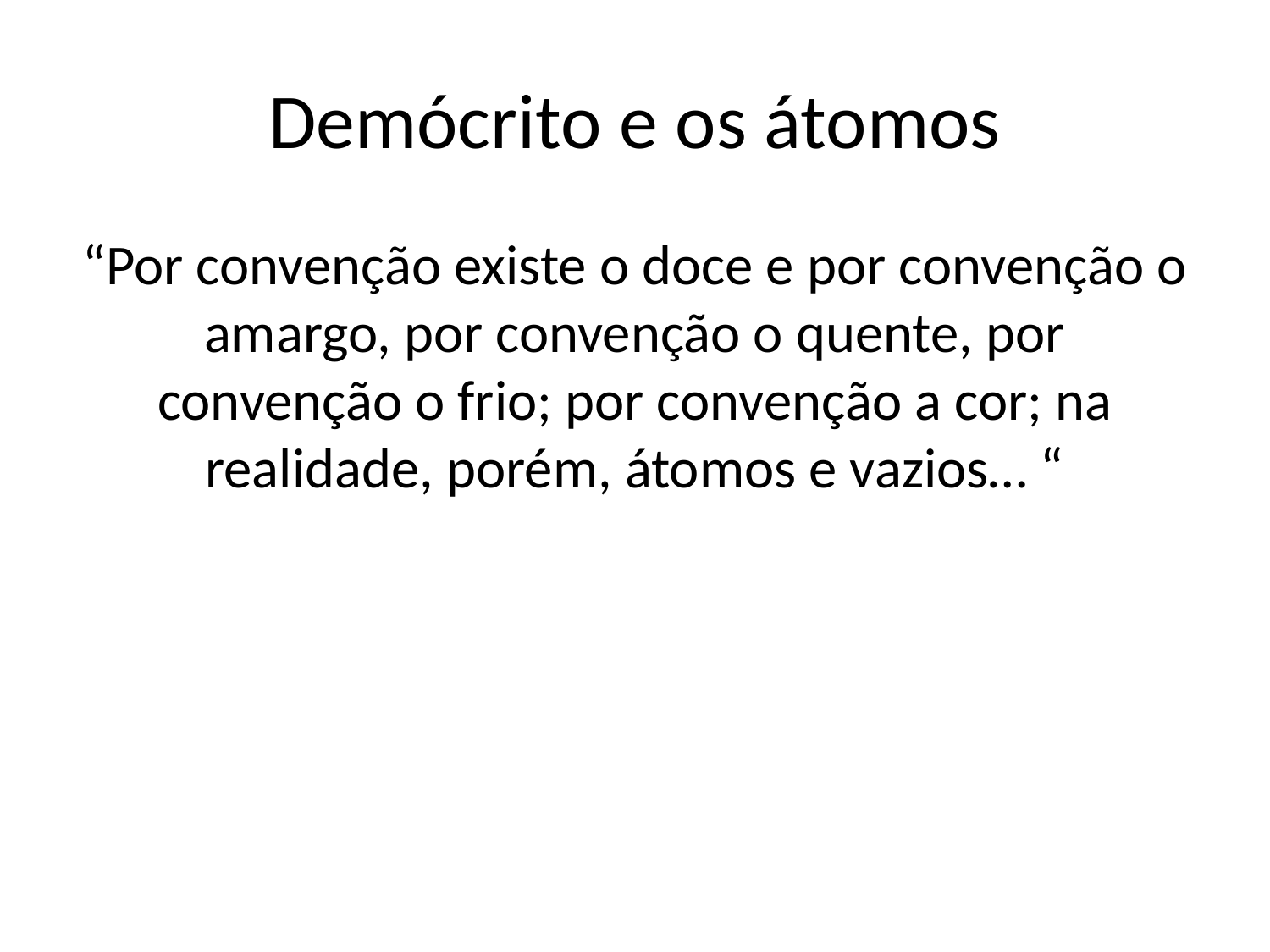

# Demócrito e os átomos
“Por convenção existe o doce e por convenção o amargo, por convenção o quente, por convenção o frio; por convenção a cor; na realidade, porém, átomos e vazios… “